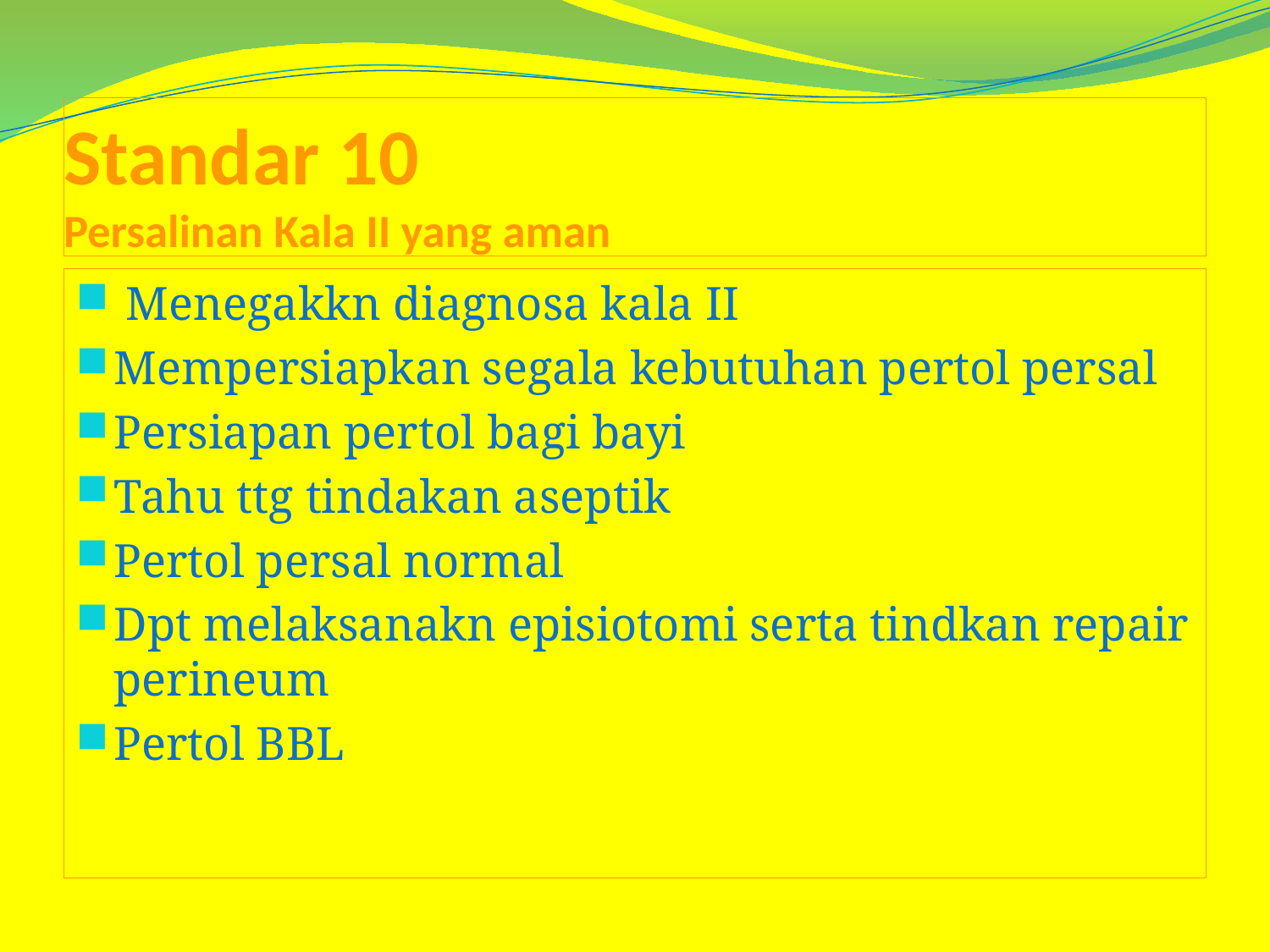

# Standar 10 Persalinan Kala II yang aman
 Menegakkn diagnosa kala II
Mempersiapkan segala kebutuhan pertol persal
Persiapan pertol bagi bayi
Tahu ttg tindakan aseptik
Pertol persal normal
Dpt melaksanakn episiotomi serta tindkan repair perineum
Pertol BBL